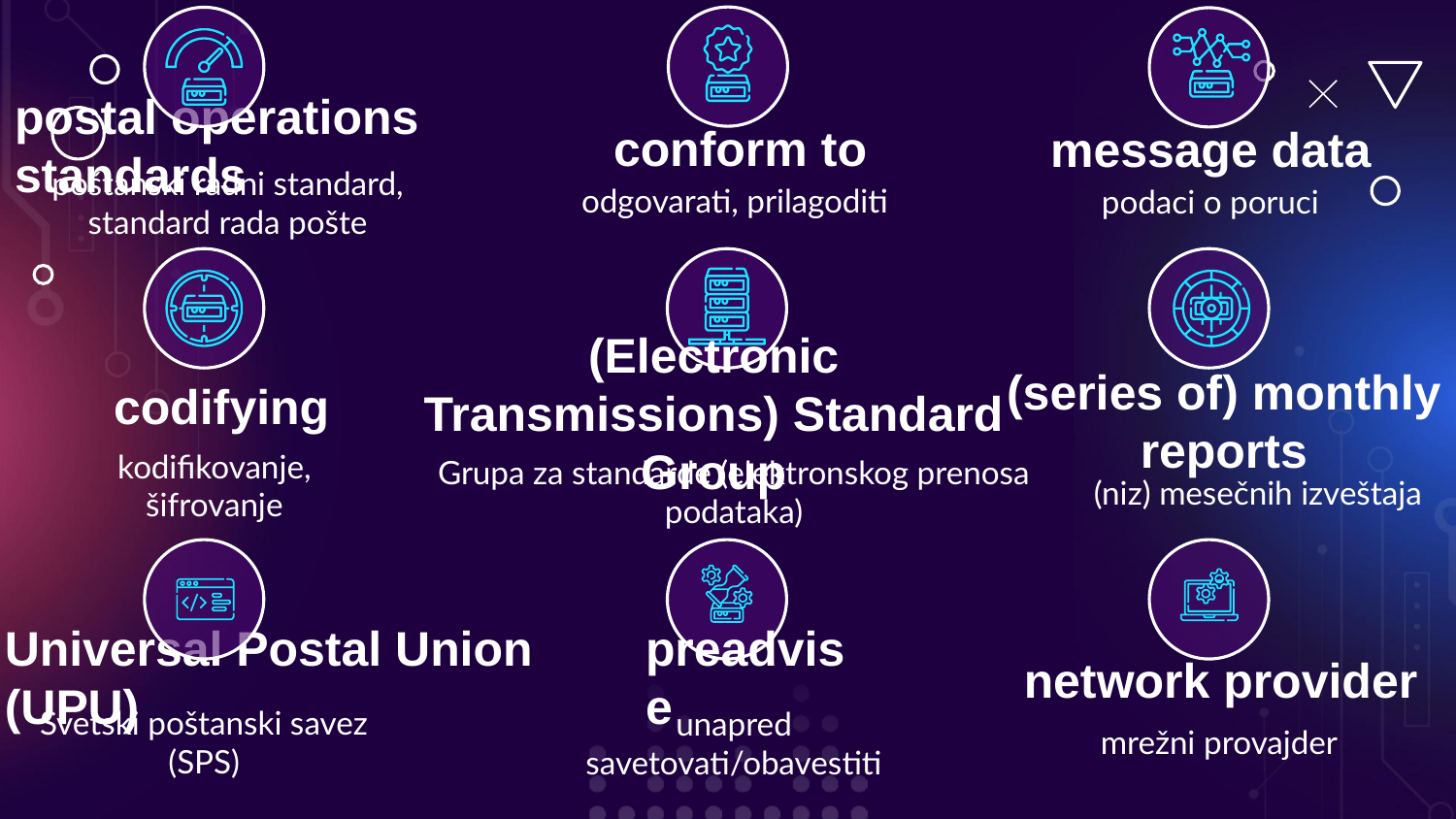

# postal operations standards
conform to
message data
odgovarati, prilagoditi
podaci o poruci
poštanski radni standard,
standard rada pošte

codifying
(Electronic Transmissions) Standard Group
(series of) monthly reports
kodifikovanje, šifrovanje
Grupa za standarde (elektronskog prenosa podataka)
(niz) mesečnih izveštaja

Universal Postal Union (UPU)
preadvise
network provider
Svetski poštanski savez (SPS)
mrežni provajder
unapred savetovati/obavestiti